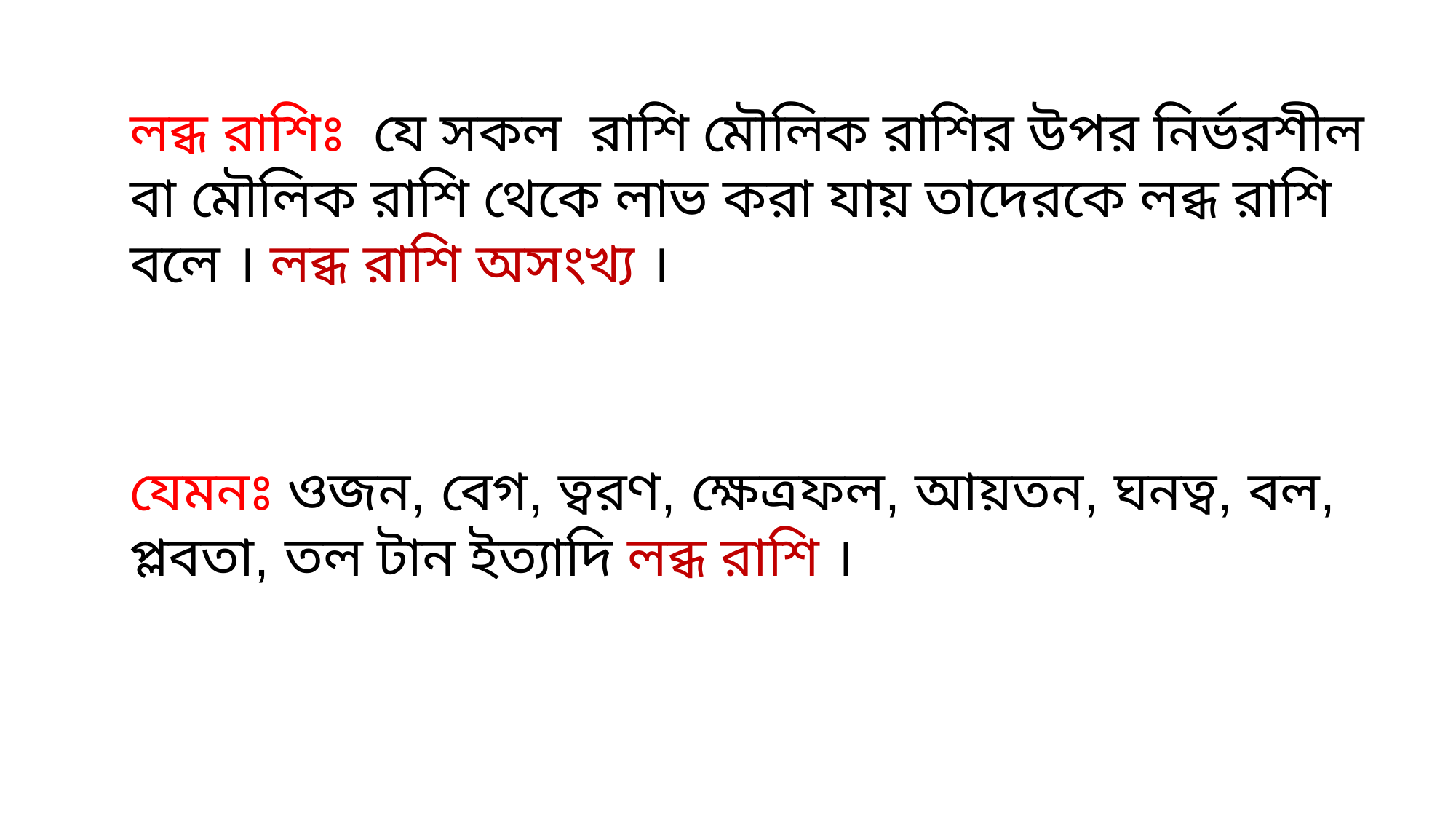

লব্ধ রাশিঃ  যে সকল  রাশি মৌলিক রাশির উপর নির্ভরশীল বা মৌলিক রাশি থেকে লাভ করা যায় তাদেরকে লব্ধ রাশি  বলে । লব্ধ রাশি অসংখ্য ।

যেমনঃ ওজন, বেগ, ত্বরণ, ক্ষেত্রফল, আয়তন, ঘনত্ব, বল, প্লবতা, তল টান ইত্যাদি লব্ধ রাশি ।